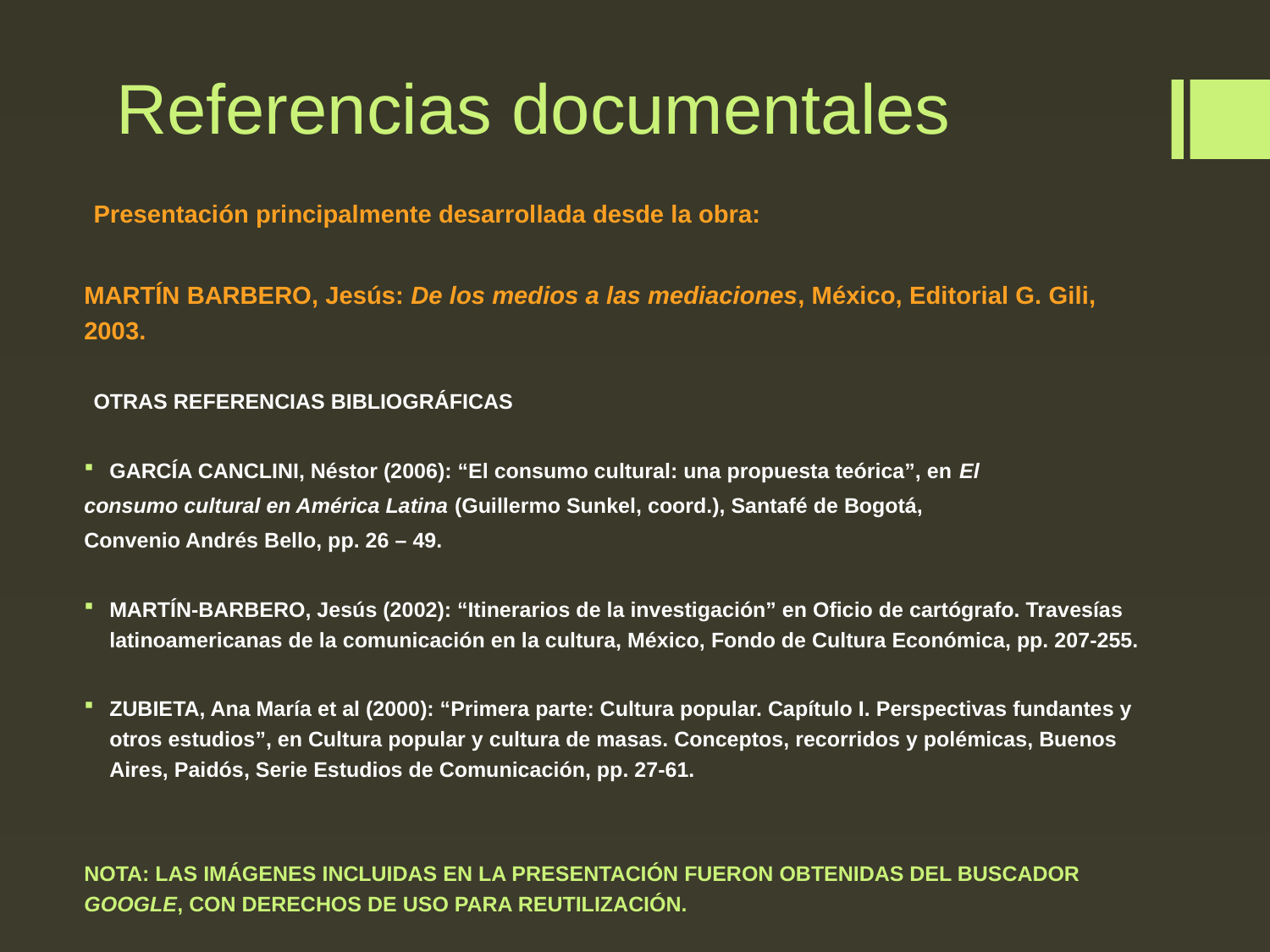

# Referencias documentales
Presentación principalmente desarrollada desde la obra:

MARTÍN BARBERO, Jesús: De los medios a las mediaciones, México, Editorial G. Gili, 2003.

OTRAS REFERENCIAS BIBLIOGRÁFICAS

GARCÍA CANCLINI, Néstor (2006): “El consumo cultural: una propuesta teórica”, en El
consumo cultural en América Latina (Guillermo Sunkel, coord.), Santafé de Bogotá,
Convenio Andrés Bello, pp. 26 – 49.

MARTÍN-BARBERO, Jesús (2002): “Itinerarios de la investigación” en Oficio de cartógrafo. Travesías latinoamericanas de la comunicación en la cultura, México, Fondo de Cultura Económica, pp. 207-255.

ZUBIETA, Ana María et al (2000): “Primera parte: Cultura popular. Capítulo I. Perspectivas fundantes y otros estudios”, en Cultura popular y cultura de masas. Conceptos, recorridos y polémicas, Buenos Aires, Paidós, Serie Estudios de Comunicación, pp. 27-61.

NOTA: LAS IMÁGENES INCLUIDAS EN LA PRESENTACIÓN FUERON OBTENIDAS DEL BUSCADOR GOOGLE, CON DERECHOS DE USO PARA REUTILIZACIÓN.